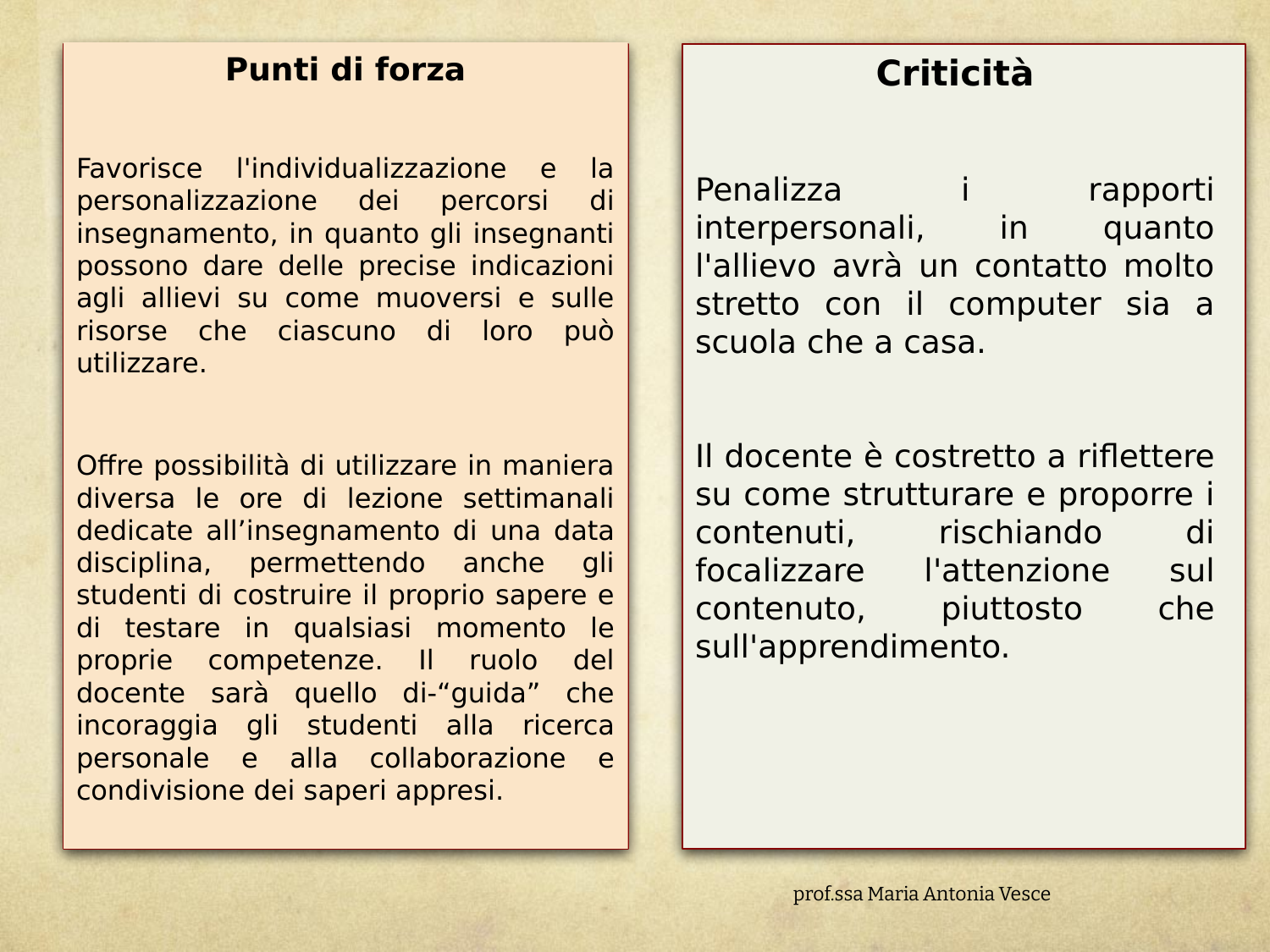

Punti di forza

Favorisce l'individualizzazione e la personalizzazione dei percorsi di insegnamento, in quanto gli insegnanti possono dare delle precise indicazioni agli allievi su come muoversi e sulle risorse che ciascuno di loro può utilizzare.

Offre possibilità di utilizzare in maniera diversa le ore di lezione settimanali dedicate all’insegnamento di una data disciplina, permettendo anche gli studenti di costruire il proprio sapere e di testare in qualsiasi momento le proprie competenze. Il ruolo del docente sarà quello di-“guida” che incoraggia gli studenti alla ricerca personale e alla collaborazione e condivisione dei saperi appresi.

Criticità

Penalizza i rapporti interpersonali, in quanto l'allievo avrà un contatto molto stretto con il computer sia a scuola che a casa.

Il docente è costretto a riflettere su come strutturare e proporre i contenuti, rischiando di focalizzare l'attenzione sul contenuto, piuttosto che sull'apprendimento.

prof.ssa Maria Antonia Vesce